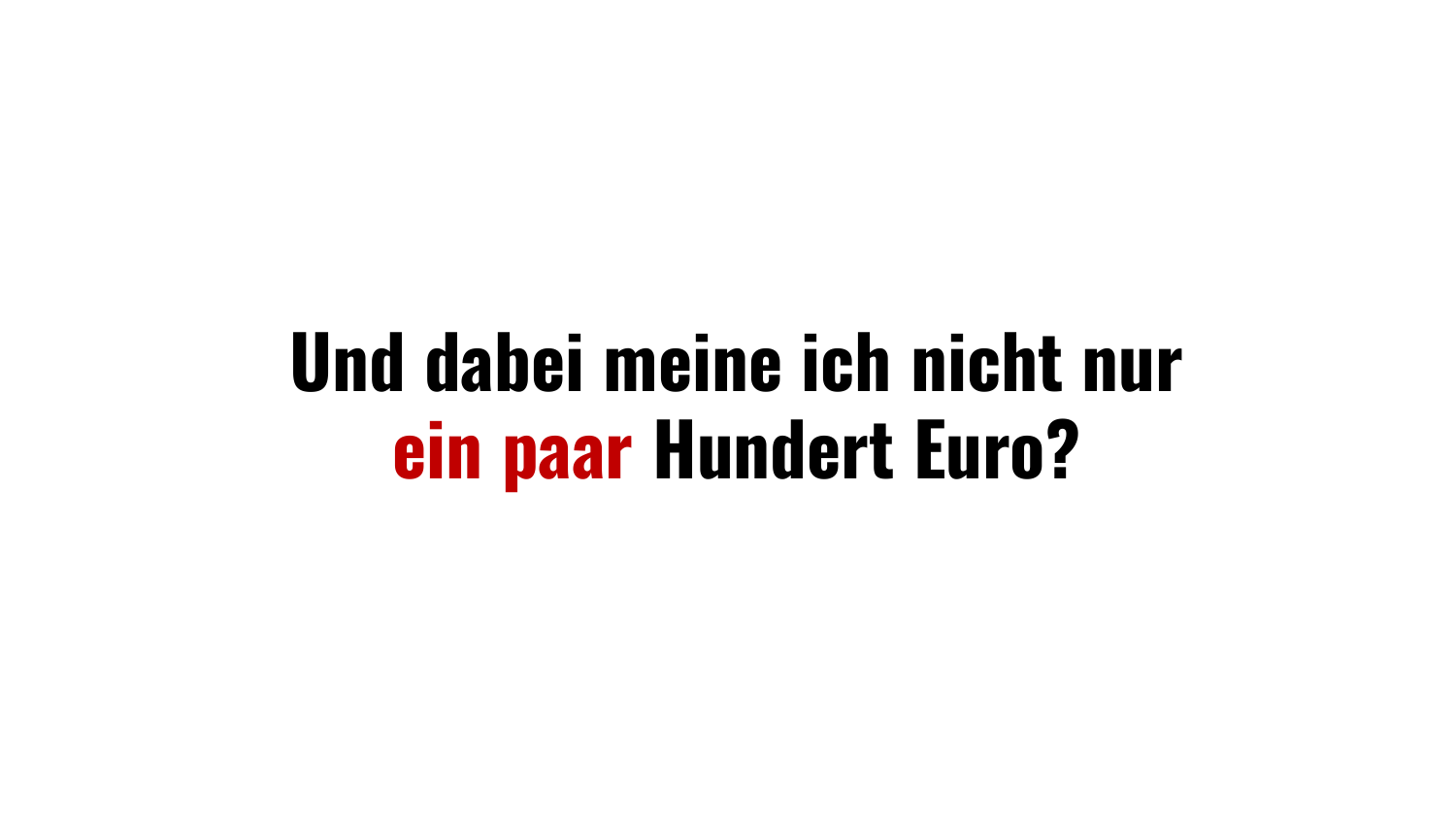

Und dabei meine ich nicht nur
ein paar Hundert Euro?